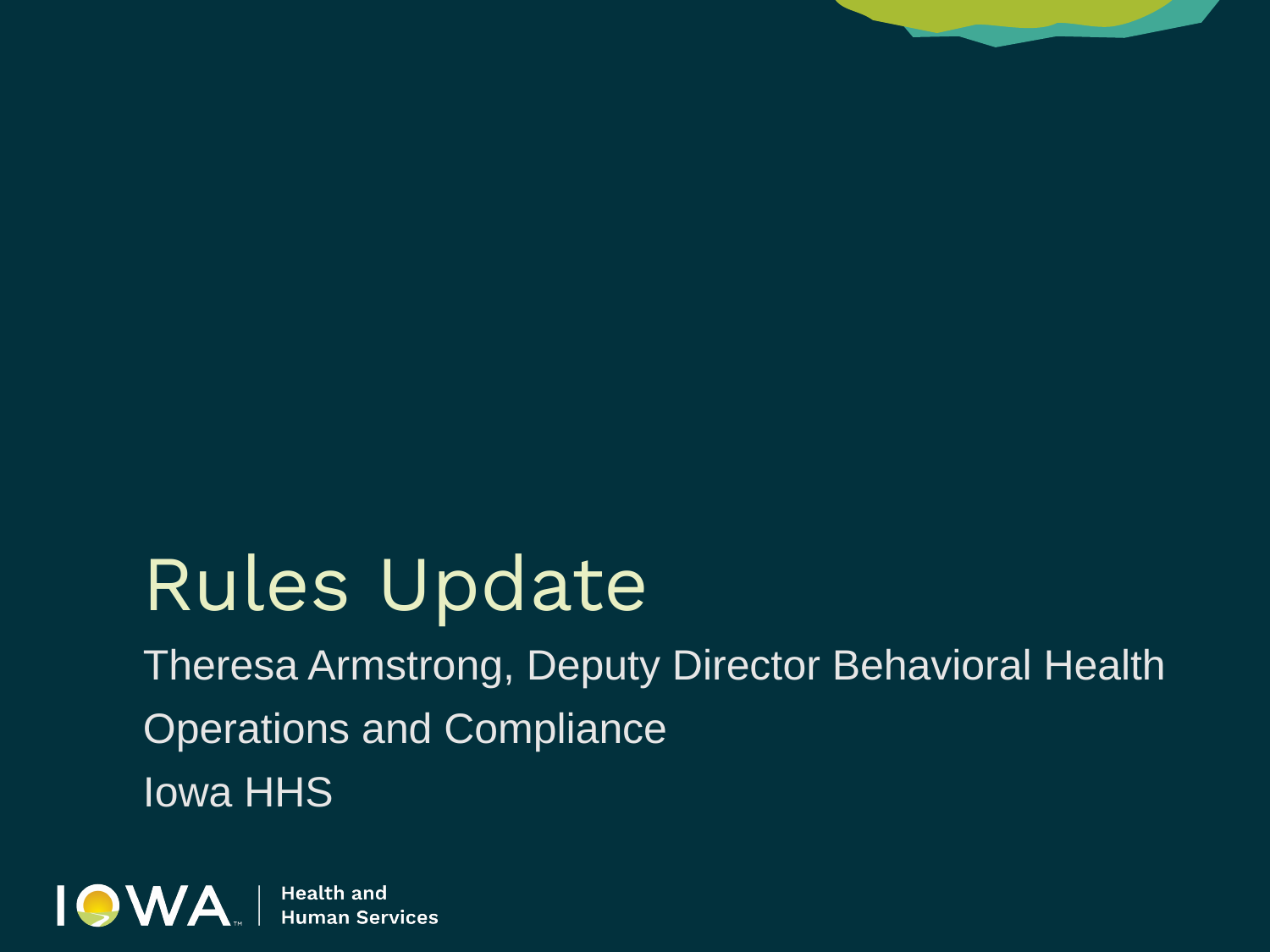

# Rules Update
Theresa Armstrong, Deputy Director Behavioral Health
Operations and Compliance
Iowa HHS